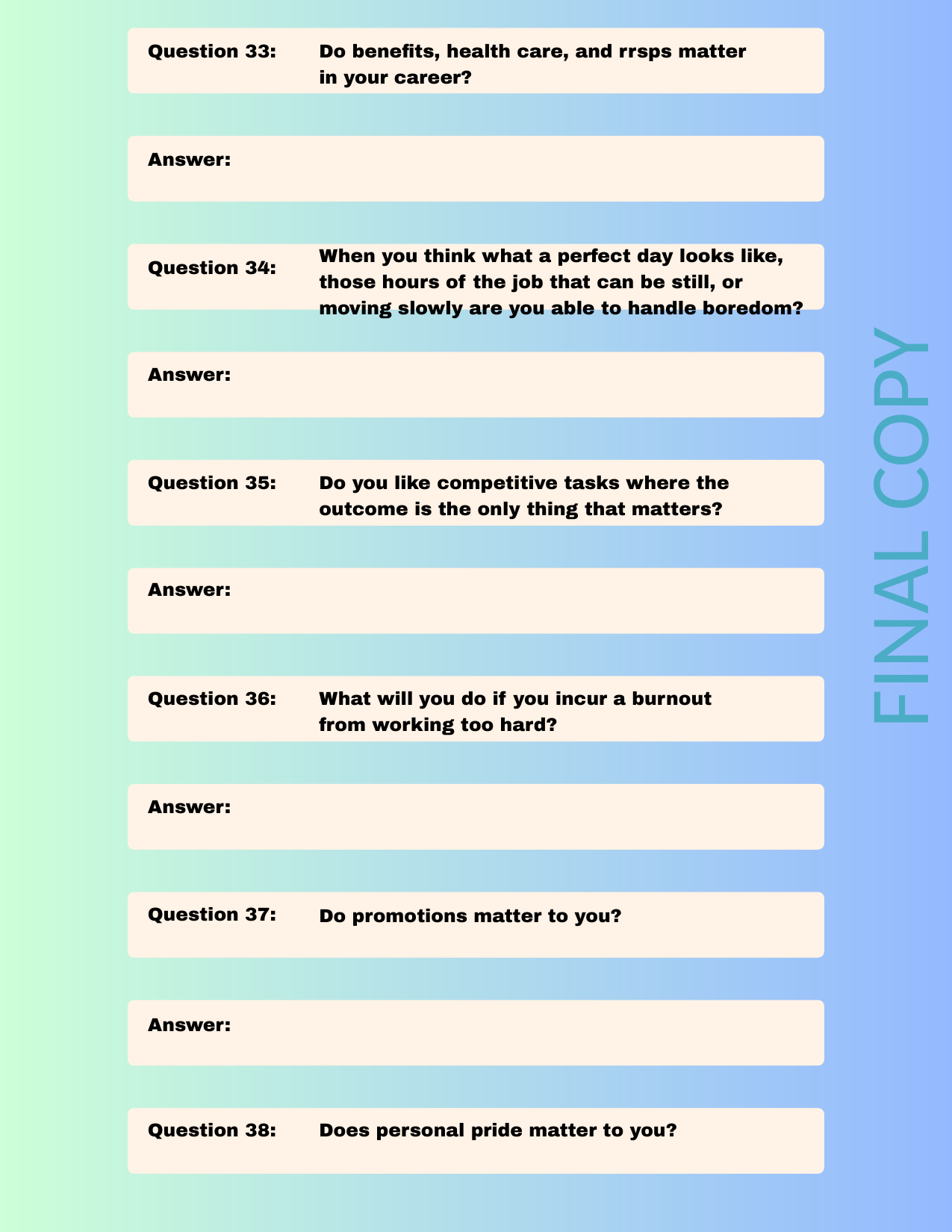

Question 33:
Do benefits, health care, and rrsps matter
in your career?

Answer:
When you think what a perfect day looks like,
those hours of the job that can be still, or
moving slowly are you able to handle boredom?

Question 34:

Answer:

Question 35:
Do you like competitive tasks where the
outcome is the only thing that matters?

FINAL COPY

Answer:

Question 36:
What will you do if you incur a burnout
from working too hard?

Answer:

Question 37:
Do promotions matter to you?

Answer:

Question 38:
Does personal pride matter to you?